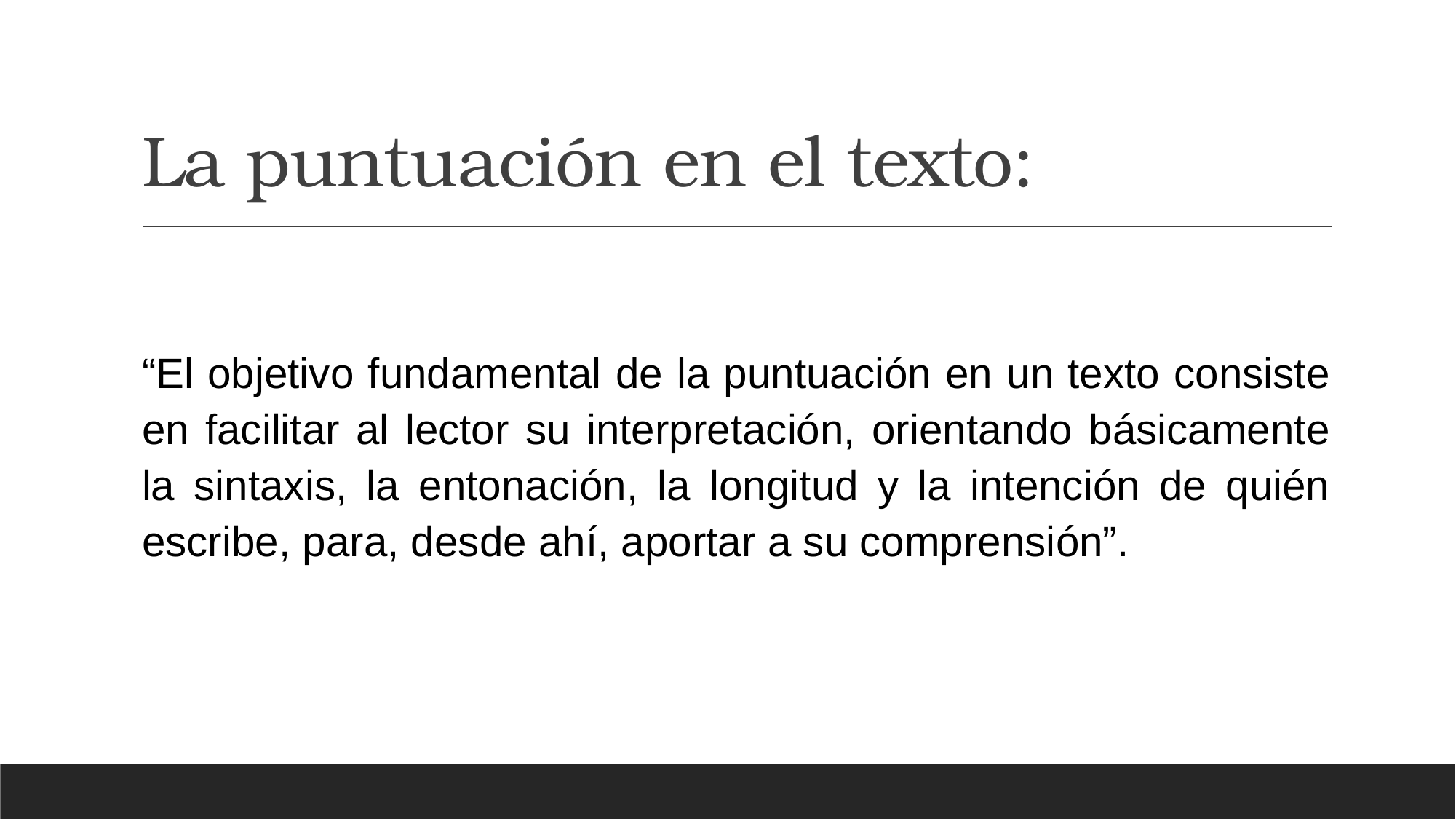

# La puntuación en el texto:
“El objetivo fundamental de la puntuación en un texto consiste en facilitar al lector su interpretación, orientando básicamente la sintaxis, la entonación, la longitud y la intención de quién escribe, para, desde ahí, aportar a su comprensión”.